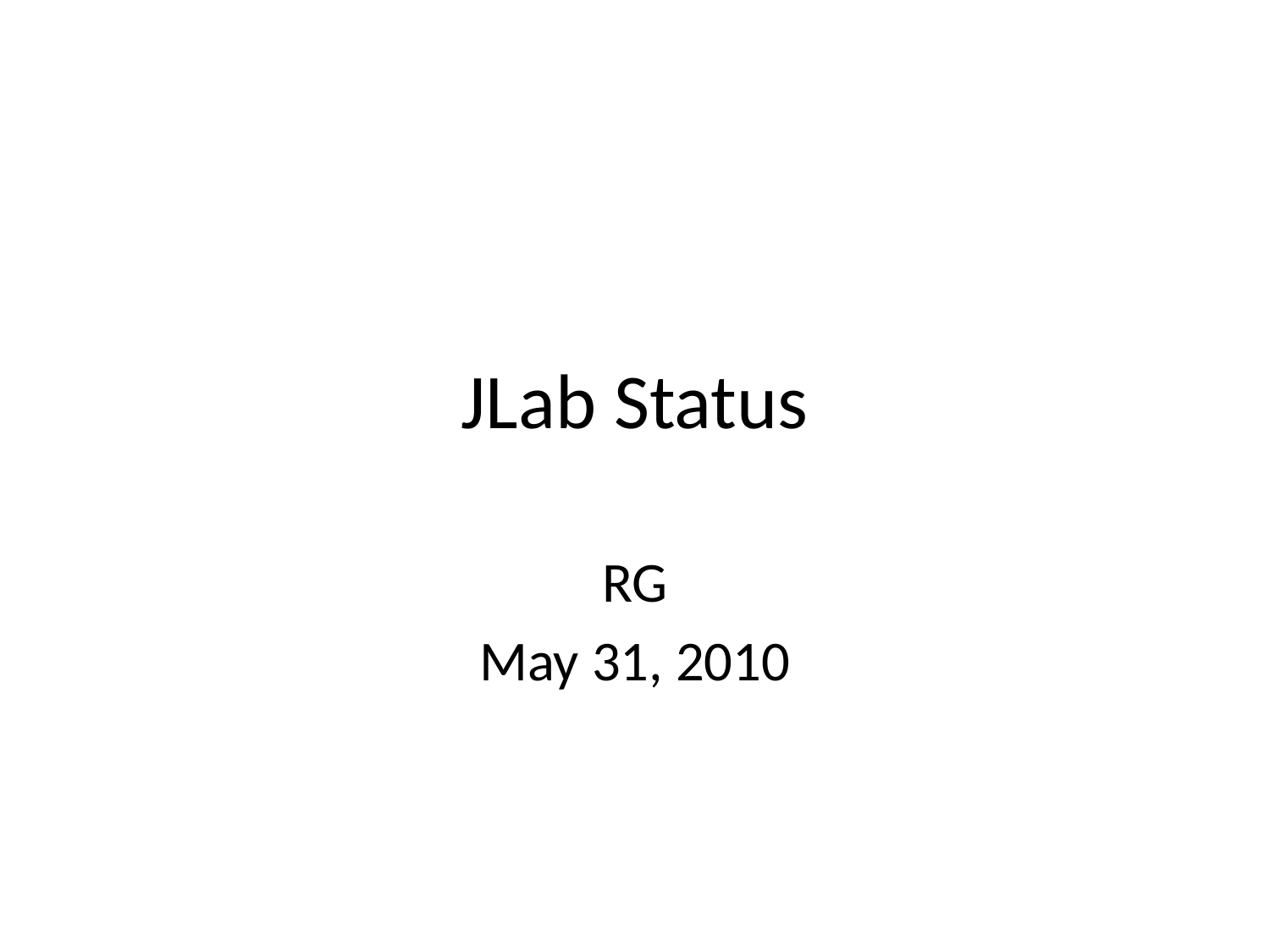

# JLab Status
RG
May 31, 2010